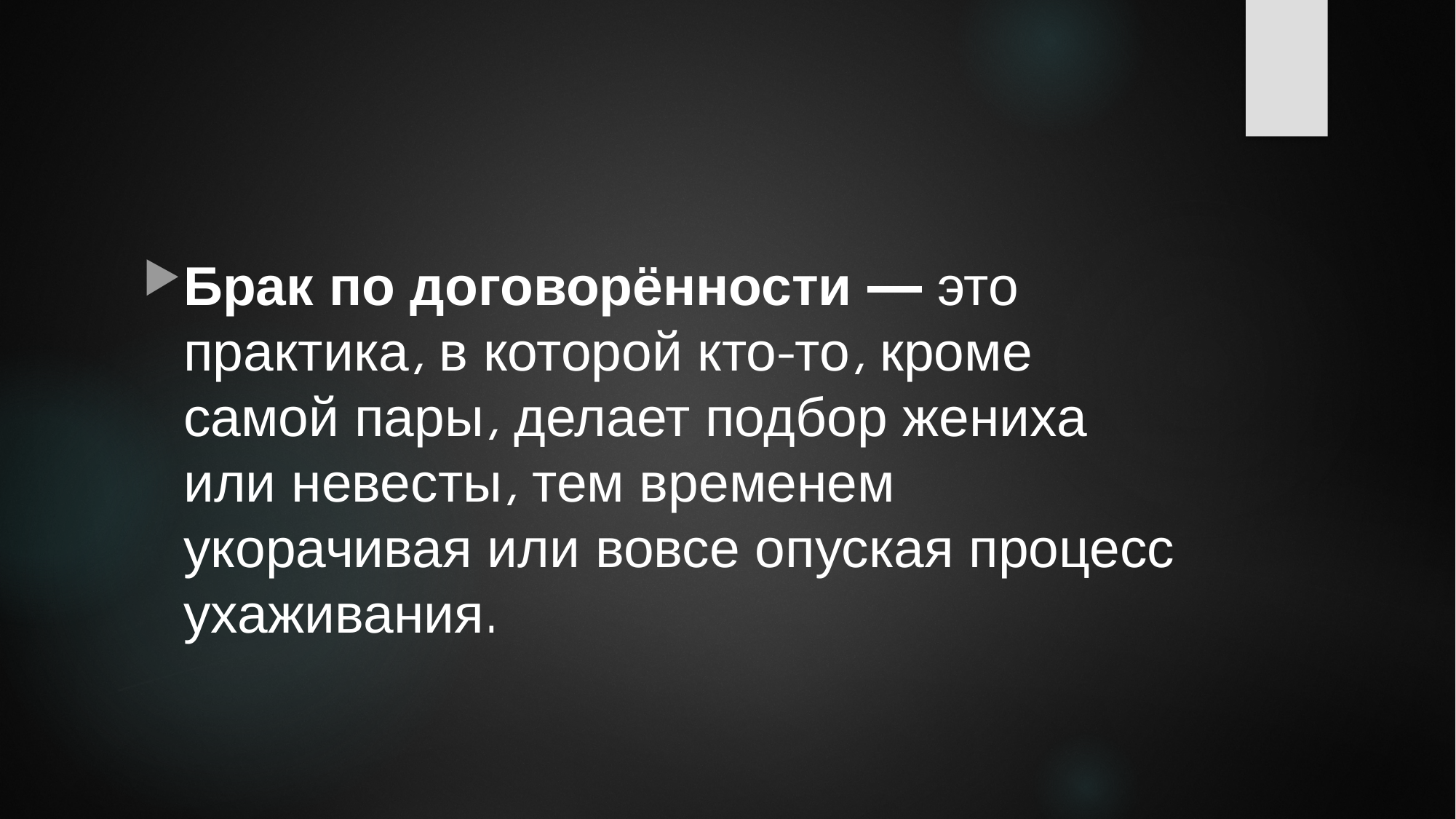

Брак по договорённости — это практика, в которой кто-то, кроме самой пары, делает подбор жениха или невесты, тем временем укорачивая или вовсе опуская процесс ухаживания.